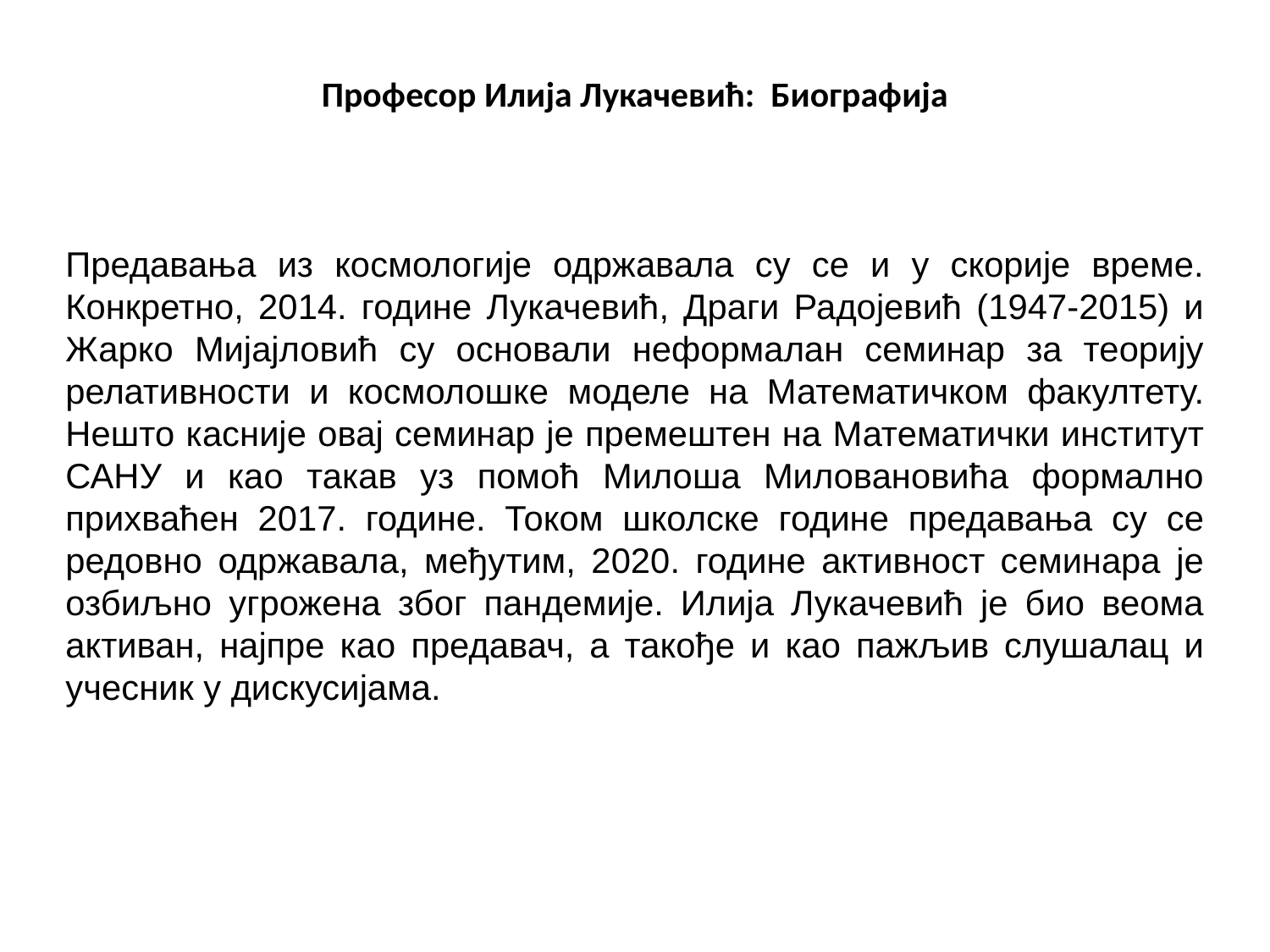

# Професор Илија Лукачевић:  Биографија
Предавања из космологије одржавала су се и у скорије време. Конкретно, 2014. године Лукачевић, Драги Радојевић (1947-2015) и Жарко Мијајловић су основали неформалан семинар за теорију релативности и космолошке моделе на Математичком факултету. Нешто касније овај семинар је премештен на Математички институт САНУ и као такав уз помоћ Милоша Миловановића формално прихваћен 2017. године. Током школске године предавања су се редовно одржавала, међутим, 2020. године активност семинара је озбиљно угрожена због пандемије. Илија Лукачевић је био веома активан, најпре као предавач, а такође и као пажљив слушалац и учесник у дискусијама.